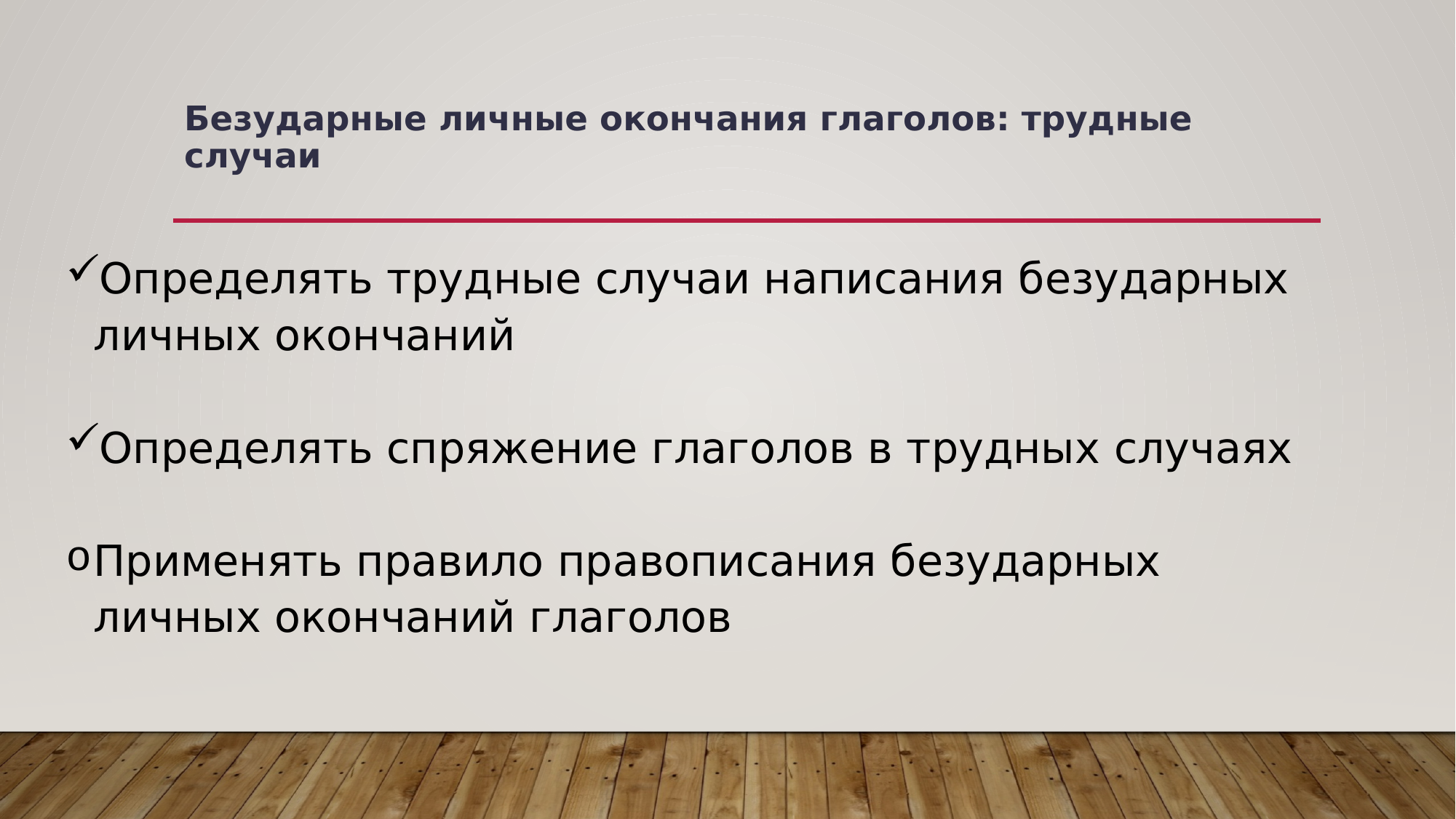

# Безударные личные окончания глаголов: трудные случаи
Определять трудные случаи написания безударных личных окончаний

Определять спряжение глаголов в трудных случаях

Применять правило правописания безударных личных окончаний глаголов